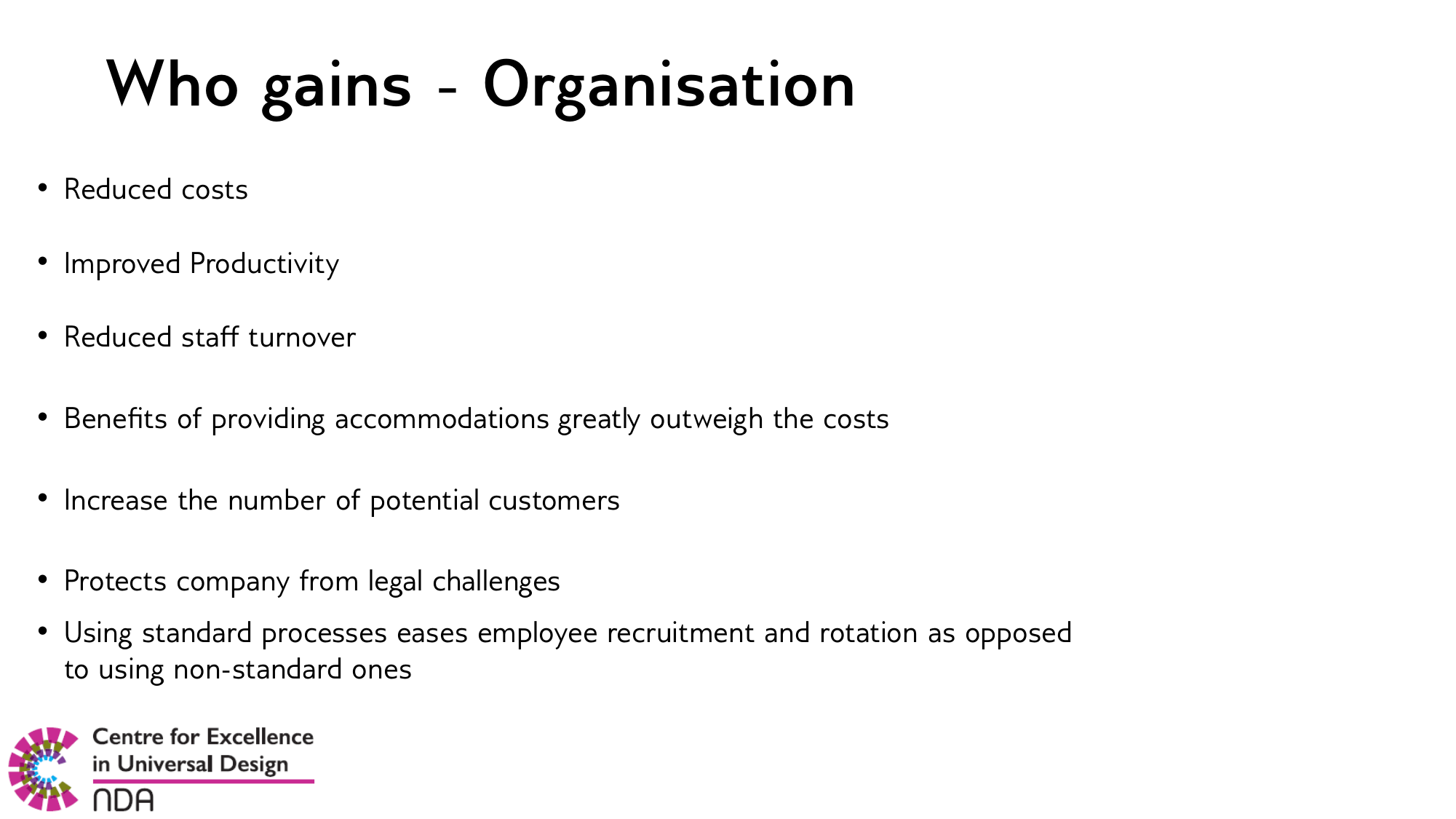

# Who gains - Organisation
Reduced costs

Improved Productivity

Reduced staff turnover

Benefits of providing accommodations greatly outweigh the costs

Increase the number of potential customers

Protects company from legal challenges
Using standard processes eases employee recruitment and rotation as opposed to using non-standard ones